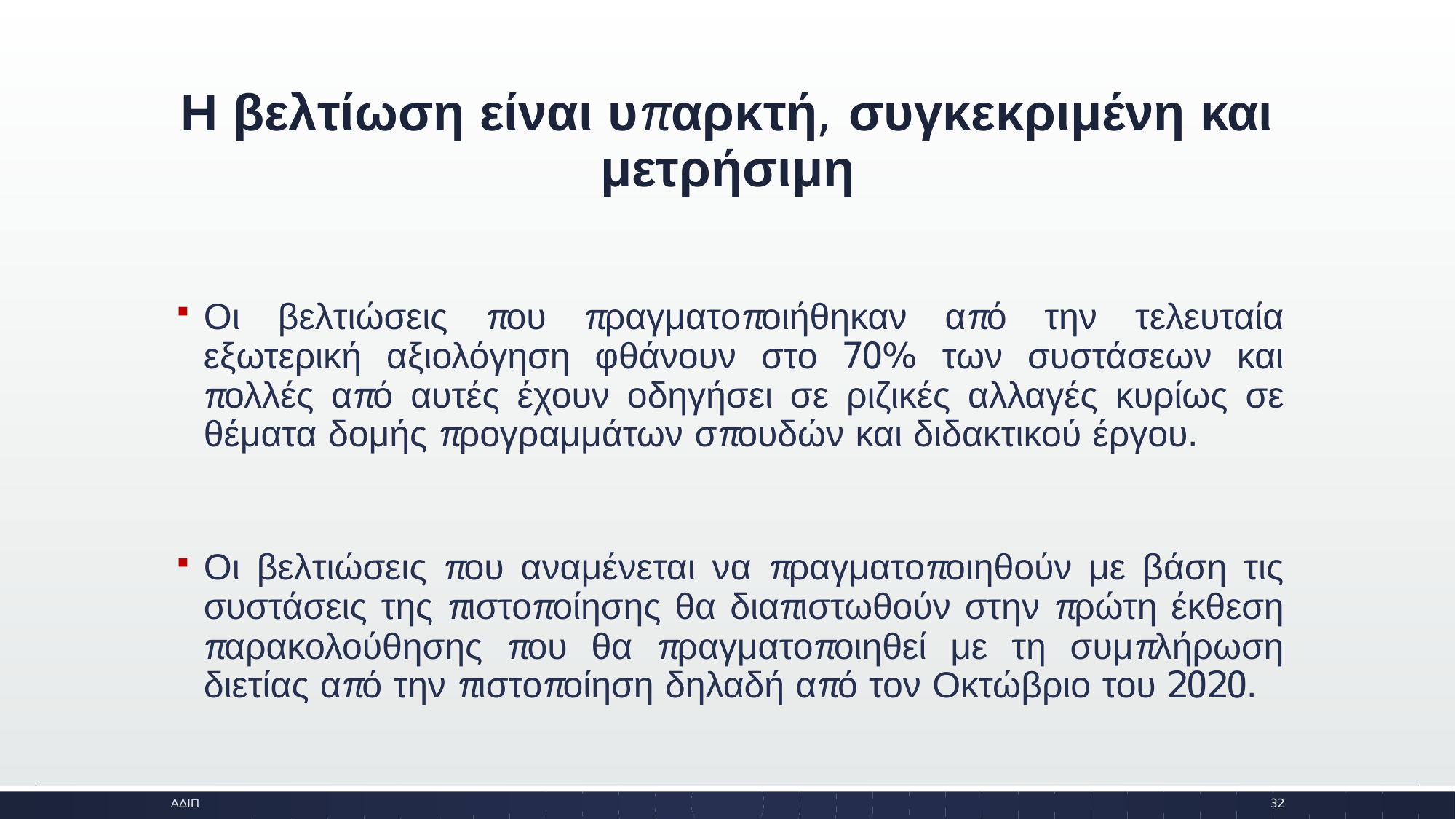

# Η βελτίωση είναι υπαρκτή, συγκεκριμένη και μετρήσιμη
Οι βελτιώσεις που πραγματοποιήθηκαν από την τελευταία εξωτερική αξιολόγηση φθάνουν στο 70% των συστάσεων και πολλές από αυτές έχουν οδηγήσει σε ριζικές αλλαγές κυρίως σε θέματα δομής προγραμμάτων σπουδών και διδακτικού έργου.

Οι βελτιώσεις που αναμένεται να πραγματοποιηθούν με βάση τις συστάσεις της πιστοποίησης θα διαπιστωθούν στην πρώτη έκθεση παρακολούθησης που θα πραγματοποιηθεί με τη συμπλήρωση διετίας από την πιστοποίηση δηλαδή από τον Οκτώβριο του 2020.
ΑΔΙΠ
32